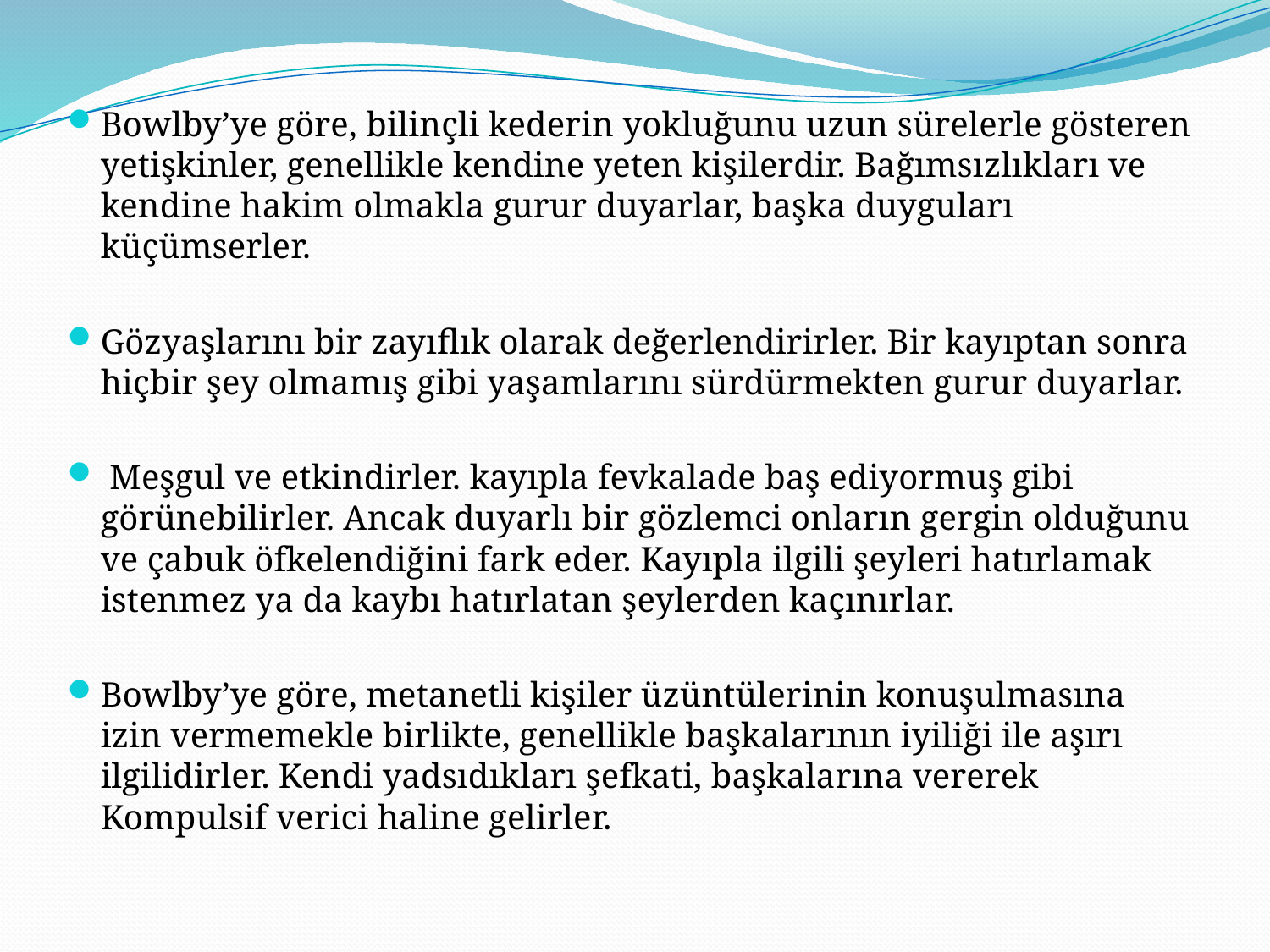

Bowlby’ye göre, bilinçli kederin yokluğunu uzun sürelerle gösteren yetişkinler, genellikle kendine yeten kişilerdir. Bağımsızlıkları ve kendine hakim olmakla gurur duyarlar, başka duyguları küçümserler.

Gözyaşlarını bir zayıflık olarak değerlendirirler. Bir kayıptan sonra hiçbir şey olmamış gibi yaşamlarını sürdürmekten gurur duyarlar.

 Meşgul ve etkindirler. kayıpla fevkalade baş ediyormuş gibi görünebilirler. Ancak duyarlı bir gözlemci onların gergin olduğunu ve çabuk öfkelendiğini fark eder. Kayıpla ilgili şeyleri hatırlamak istenmez ya da kaybı hatırlatan şeylerden kaçınırlar.

Bowlby’ye göre, metanetli kişiler üzüntülerinin konuşulmasına izin vermemekle birlikte, genellikle başkalarının iyiliği ile aşırı ilgilidirler. Kendi yadsıdıkları şefkati, başkalarına vererek Kompulsif verici haline gelirler.